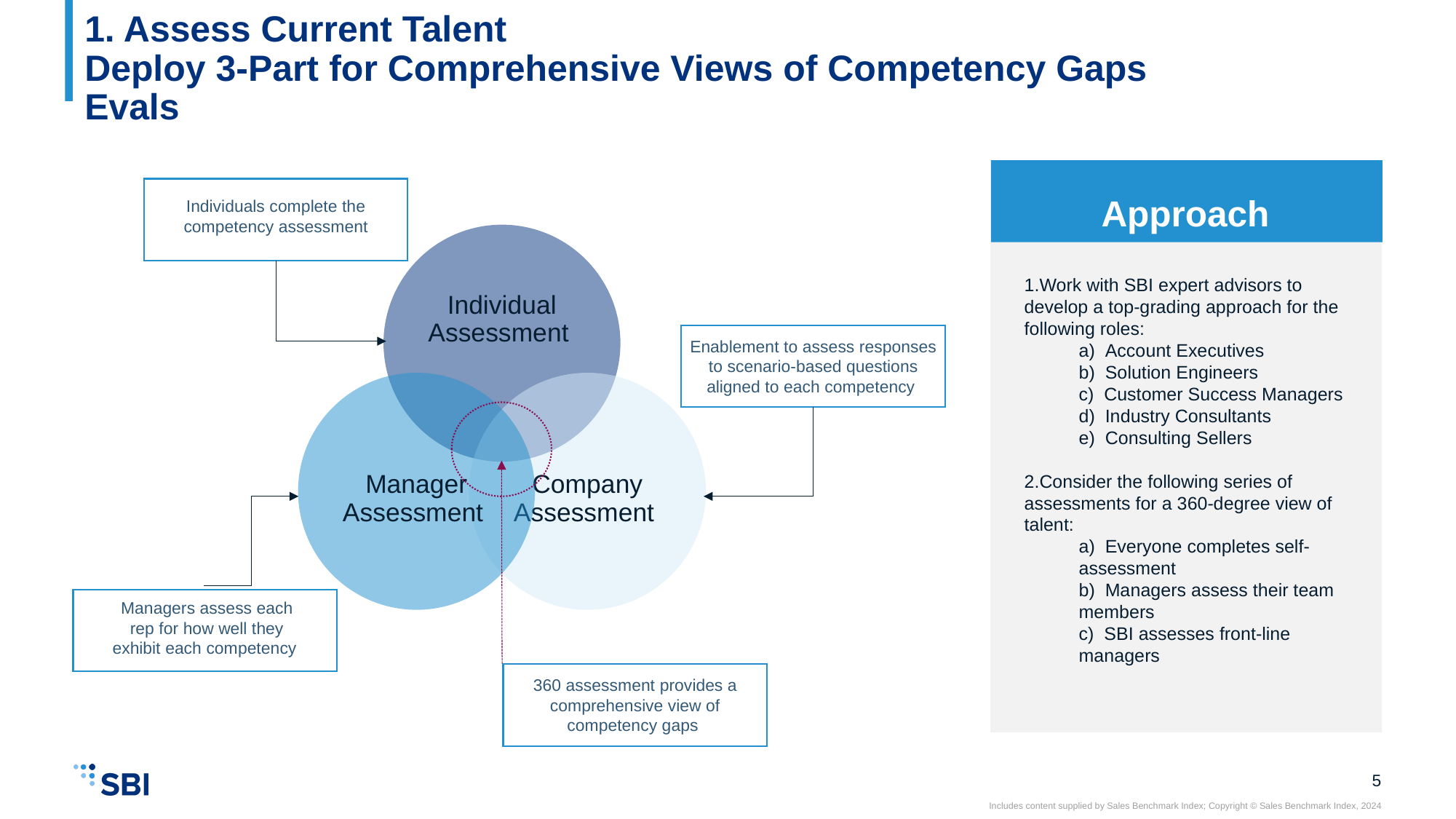

# 1. Assess Current Talent Deploy 3-Part for Comprehensive Views of Competency Gaps Evals

Approach

Individuals complete the competency assessment
Individual Assessment
Company Assessment
Manager Assessment

Work with SBI expert advisors to develop a top-grading approach for the following roles:
a)  Account Executives
b)  Solution Engineers
c)  Customer Success Managers
d)  Industry Consultants
e)  Consulting Sellers

Consider the following series of assessments for a 360-degree view of talent:
a)  Everyone completes self-assessment
b)  Managers assess their team members
c)  SBI assesses front-line managers

Enablement to assess responses to scenario-based questions aligned to each competency

Managers assess each rep for how well they exhibit each competency

360 assessment provides a comprehensive view of competency gaps